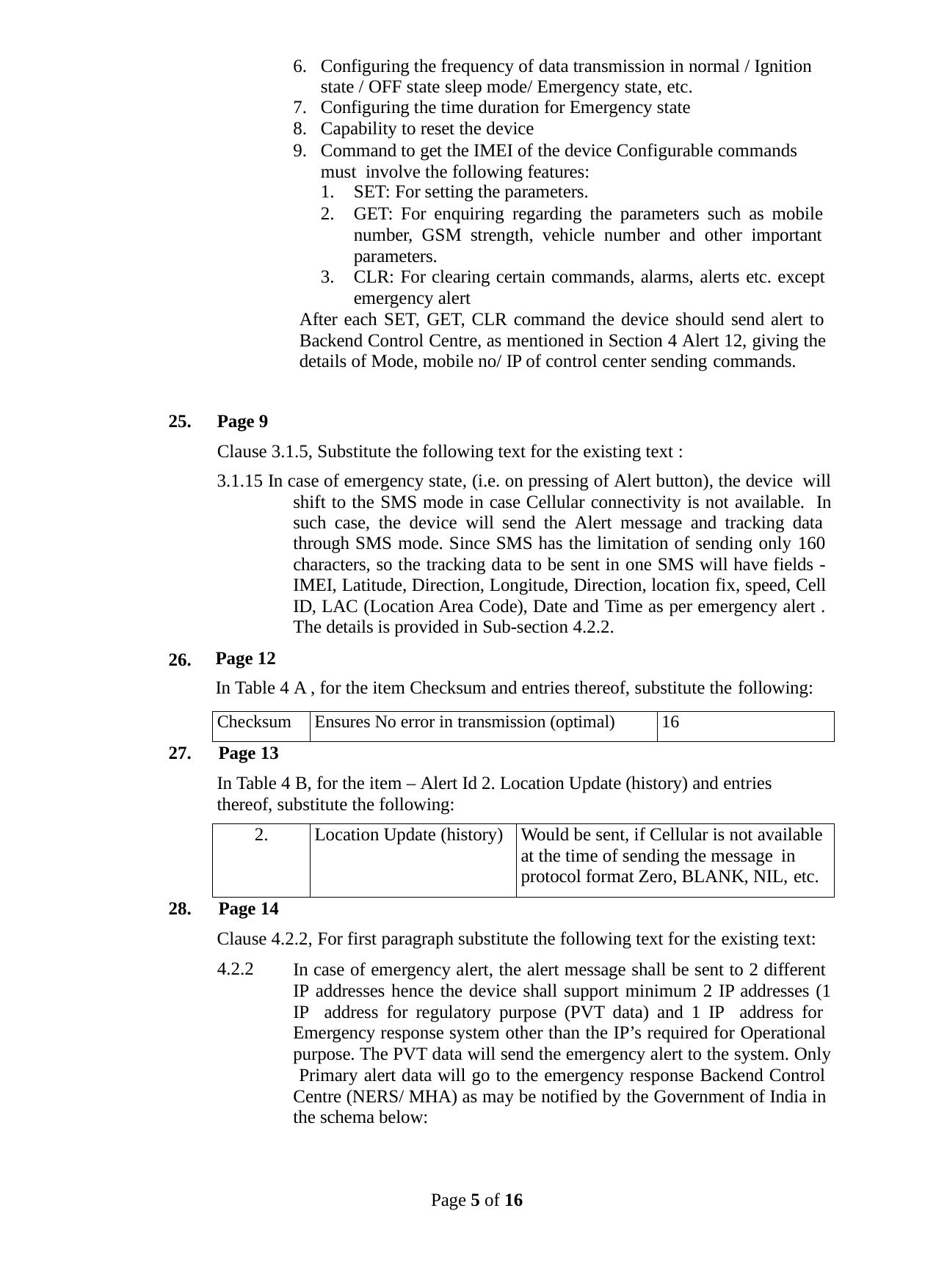

Configuring the frequency of data transmission in normal / Ignition  state / OFF state sleep mode/ Emergency state, etc.
Configuring the time duration for Emergency state
Capability to reset the device
Command to get the IMEI of the device Configurable commands must  involve the following features:
SET: For setting the parameters.
GET: For enquiring regarding the parameters such as mobile  number, GSM strength, vehicle number and other important  parameters.
CLR: For clearing certain commands, alarms, alerts etc. except  emergency alert
After each SET, GET, CLR command the device should send alert to  Backend Control Centre, as mentioned in Section 4 Alert 12, giving the  details of Mode, mobile no/ IP of control center sending commands.
Page 9
Clause 3.1.5, Substitute the following text for the existing text :
3.1.15 In case of emergency state, (i.e. on pressing of Alert button), the device  will shift to the SMS mode in case Cellular connectivity is not available.  In such case, the device will send the Alert message and tracking data  through SMS mode. Since SMS has the limitation of sending only 160  characters, so the tracking data to be sent in one SMS will have fields -  IMEI, Latitude, Direction, Longitude, Direction, location fix, speed, Cell  ID, LAC (Location Area Code), Date and Time as per emergency alert .  The details is provided in Sub-section 4.2.2.
Page 12
In Table 4 A , for the item Checksum and entries thereof, substitute the following:
25.
26.
| Checksum | Ensures No error in transmission (optimal) | 16 |
| --- | --- | --- |
27.	Page 13
In Table 4 B, for the item – Alert Id 2. Location Update (history) and entries  thereof, substitute the following:
| 2. | Location Update (history) | Would be sent, if Cellular is not available at the time of sending the message in protocol format Zero, BLANK, NIL, etc. |
| --- | --- | --- |
28.	Page 14
Clause 4.2.2, For first paragraph substitute the following text for the existing text:
4.2.2
In case of emergency alert, the alert message shall be sent to 2 different  IP addresses hence the device shall support minimum 2 IP addresses (1 IP  address for regulatory purpose (PVT data) and 1 IP  address for  Emergency response system other than the IP’s required for Operational  purpose. The PVT data will send the emergency alert to the system. Only  Primary alert data will go to the emergency response Backend Control  Centre (NERS/ MHA) as may be notified by the Government of India in  the schema below:
Page 5 of 16